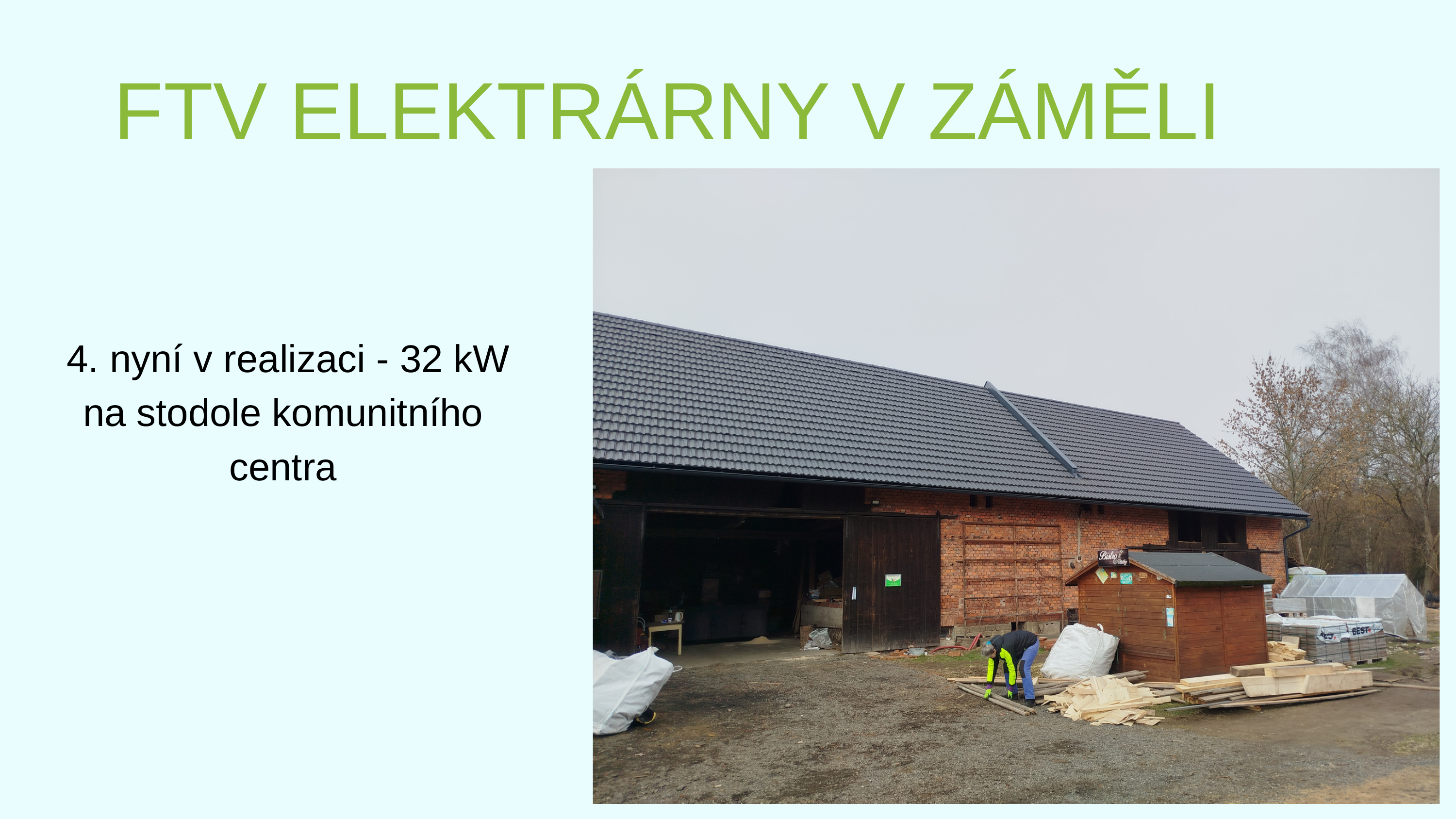

FTV ELEKTRÁRNY V ZÁMĚLI

 4. nyní v realizaci - 32 kW na stodole komunitního centra